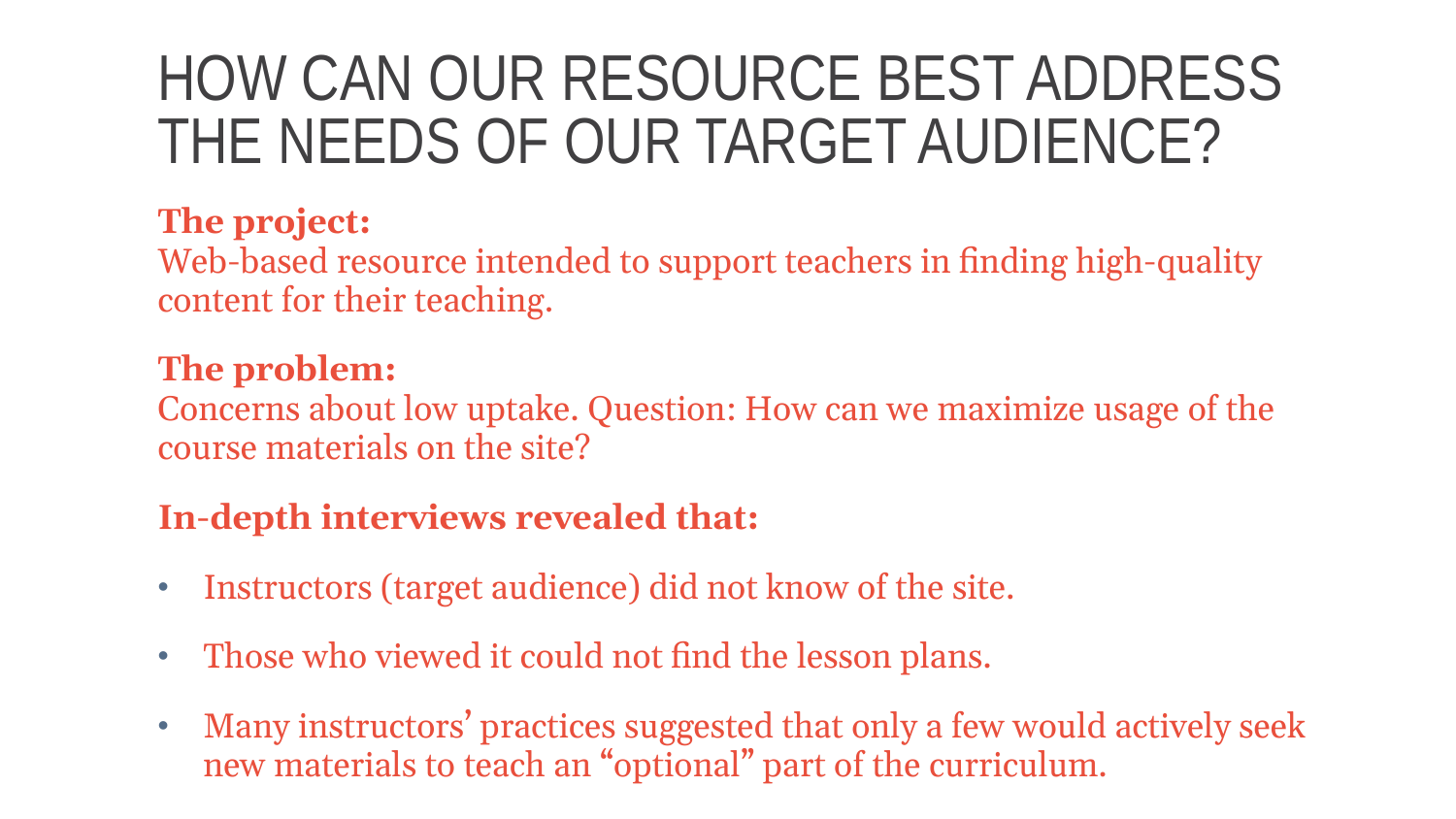

# How can our resource best address the needs of our target audience?
The project:
Web-based resource intended to support teachers in finding high-quality content for their teaching.
The problem:
Concerns about low uptake. Question: How can we maximize usage of the course materials on the site?
In-depth interviews revealed that:
Instructors (target audience) did not know of the site.
Those who viewed it could not find the lesson plans.
Many instructors’ practices suggested that only a few would actively seek new materials to teach an “optional” part of the curriculum.